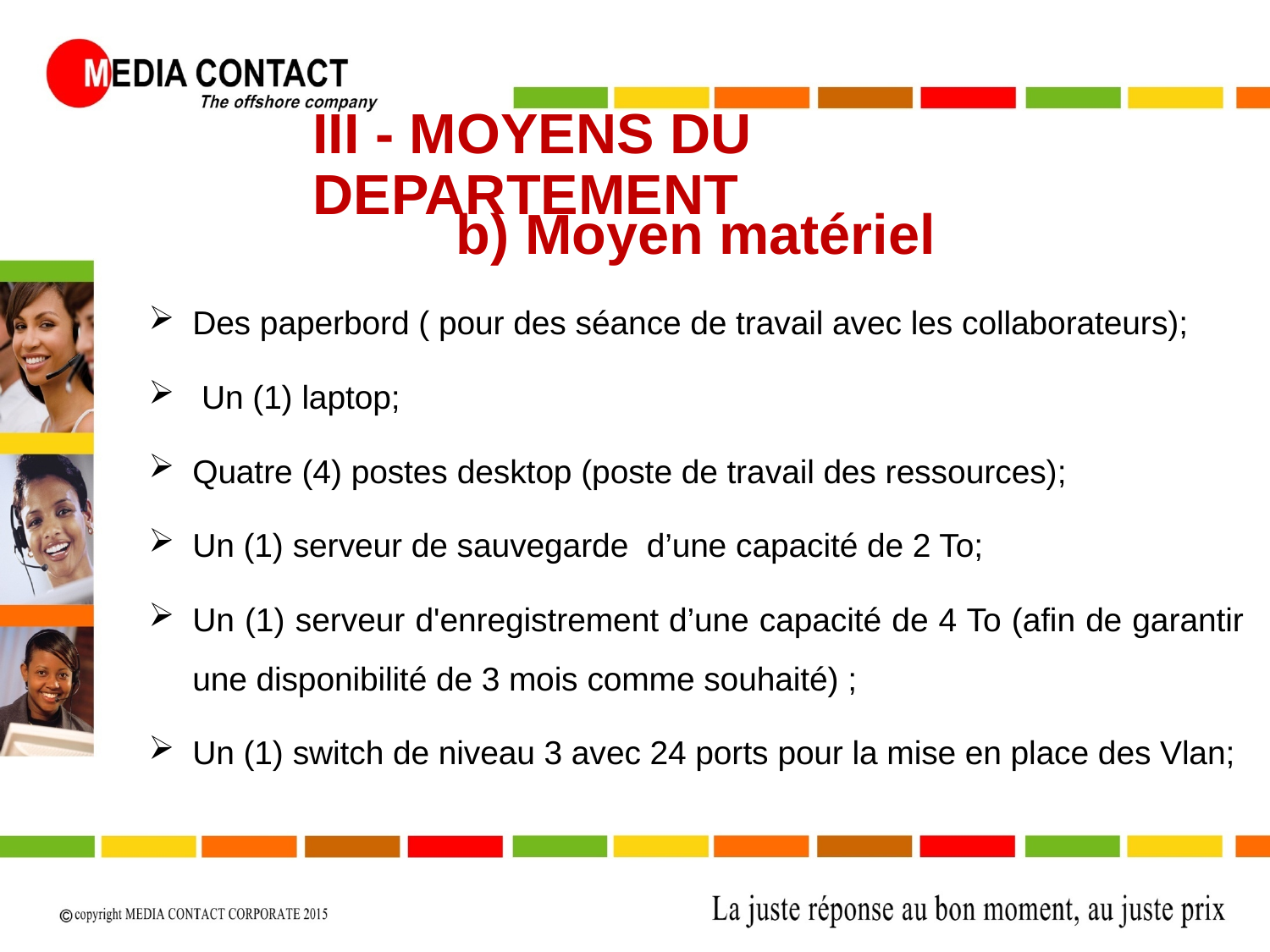

III - MOYENS DU DEPARTEMENT
b) Moyen matériel

Des paperbord ( pour des séance de travail avec les collaborateurs);
 Un (1) laptop;
Quatre (4) postes desktop (poste de travail des ressources);
Un (1) serveur de sauvegarde  d’une capacité de 2 To;
Un (1) serveur d'enregistrement d’une capacité de 4 To (afin de garantir une disponibilité de 3 mois comme souhaité) ;
Un (1) switch de niveau 3 avec 24 ports pour la mise en place des Vlan;